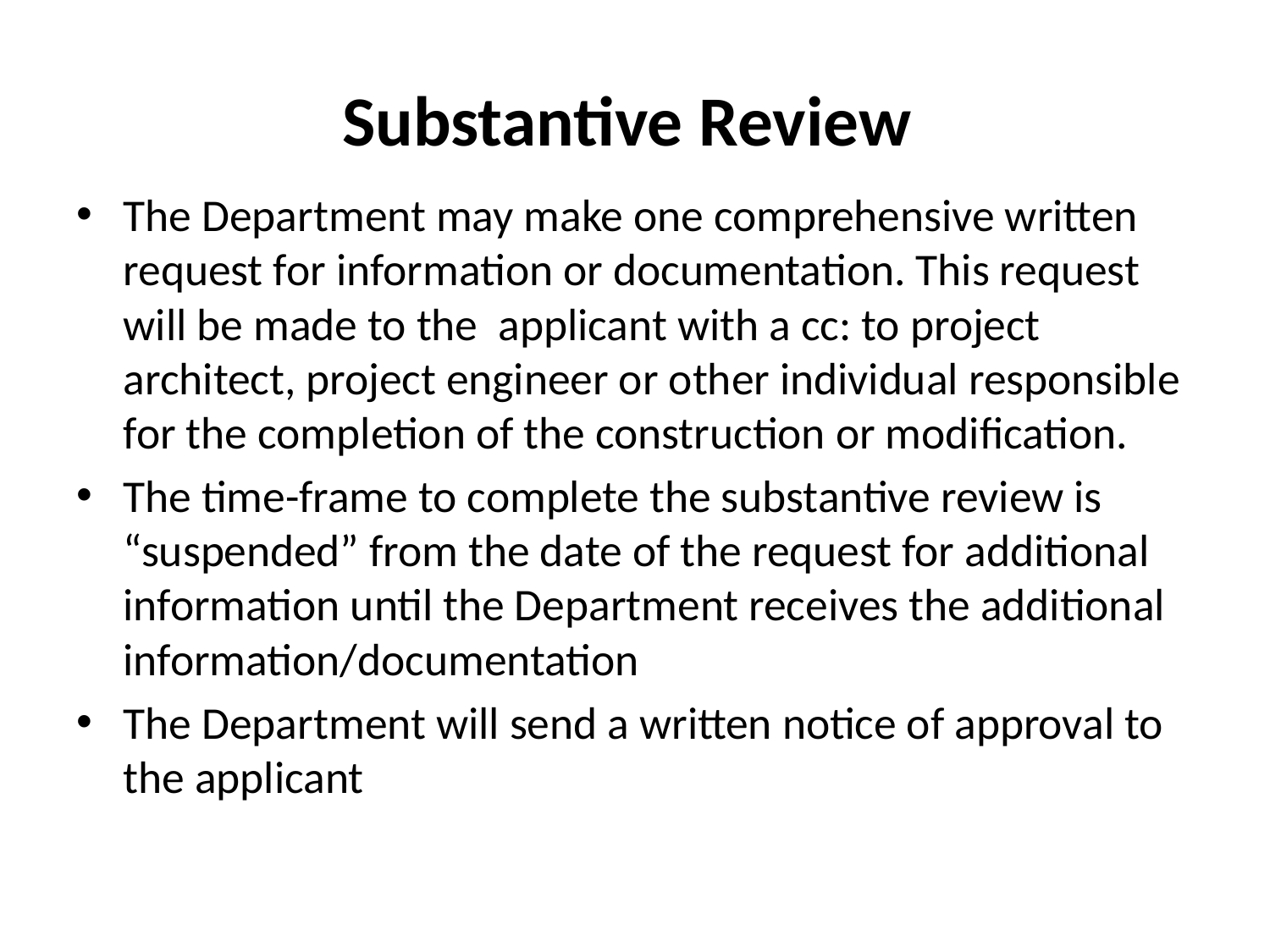

# Substantive Review
The Department may make one comprehensive written request for information or documentation. This request will be made to the  applicant with a cc: to project architect, project engineer or other individual responsible for the completion of the construction or modification.
The time-frame to complete the substantive review is “suspended” from the date of the request for additional information until the Department receives the additional information/documentation
The Department will send a written notice of approval to the applicant